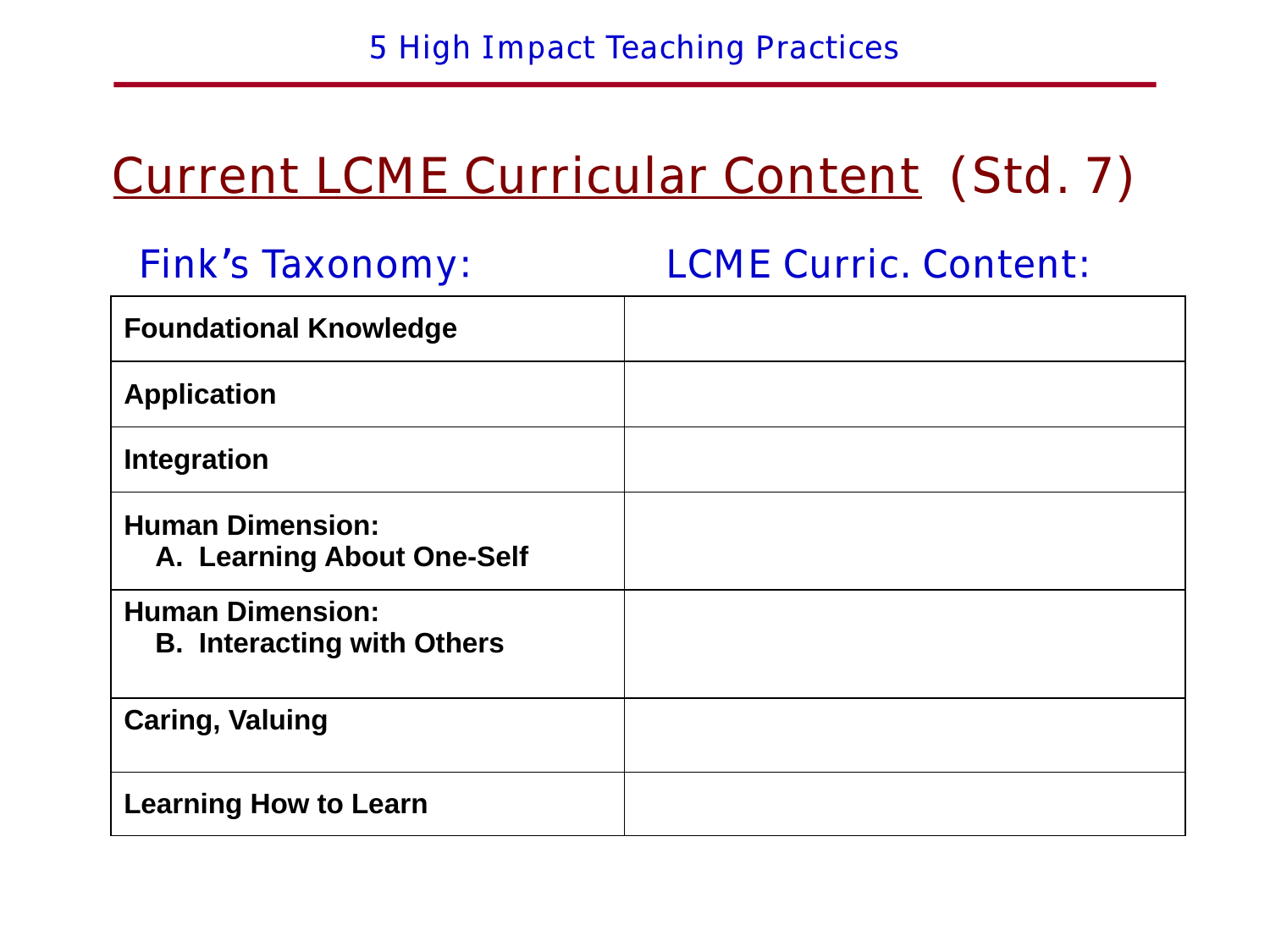

Current LCME Curricular Content  (Std. 7)
Fink’s Taxonomy:                 LCME Curric. Content:
| Foundational Knowledge |  |
| --- | --- |
| Application |  |
| Integration |  |
| Human Dimension: A. Learning About One-Self |  |
| Human Dimension: B. Interacting with Others |  |
| Caring, Valuing |  |
| Learning How to Learn |  |